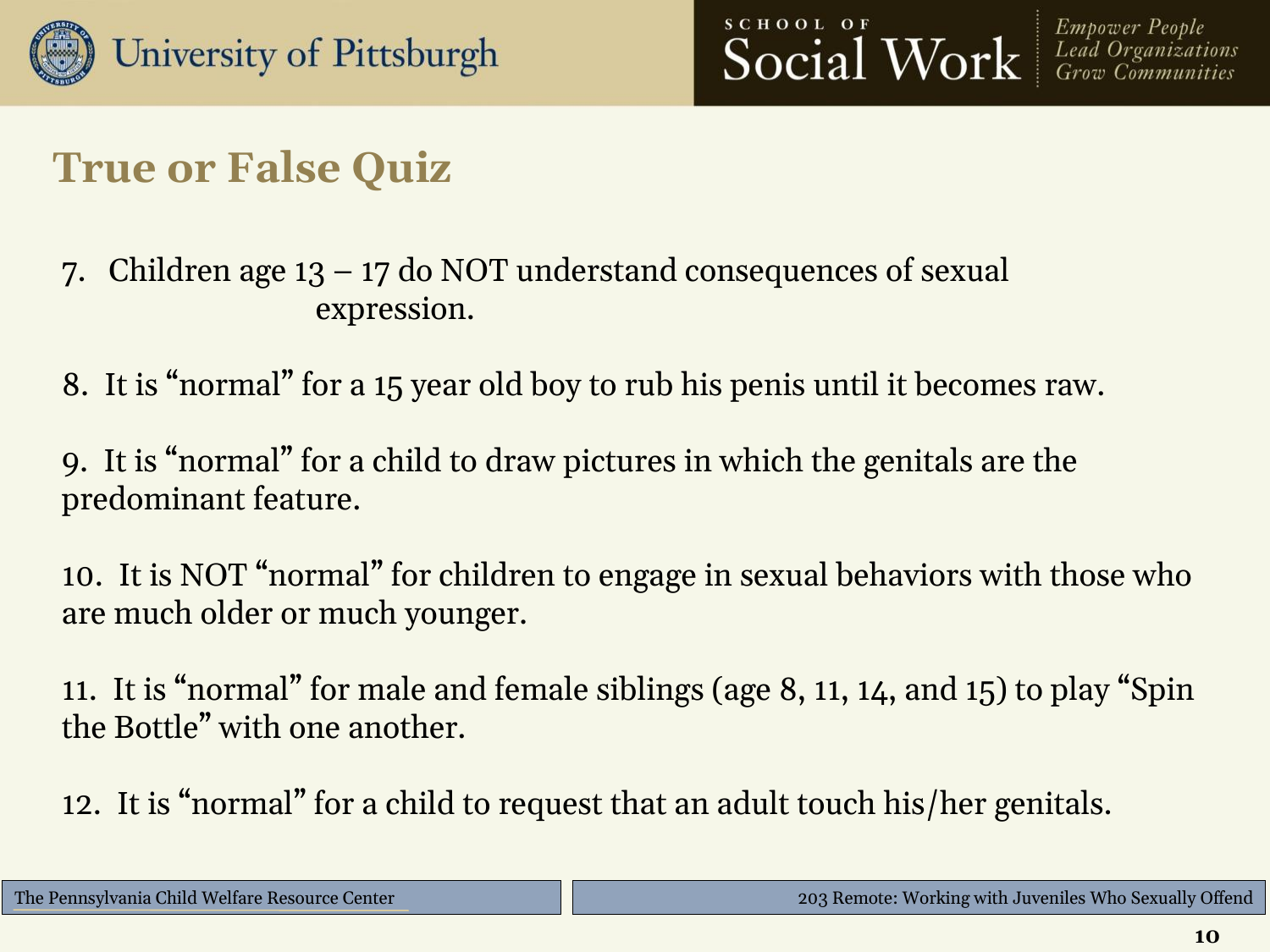

# 7.   Children age 13 – 17 do NOT understand consequences of sexual 			expression. 8.  It is “normal” for a 15 year old boy to rub his penis until it becomes raw. 9.  It is “normal” for a child to draw pictures in which the genitals are the predominant feature. 10.  It is NOT “normal” for children to engage in sexual behaviors with those who are much older or much younger. 11.  It is “normal” for male and female siblings (age 8, 11, 14, and 15) to play “Spin the Bottle” with one another. 12.  It is “normal” for a child to request that an adult touch his/her genitals.
True or False Quiz